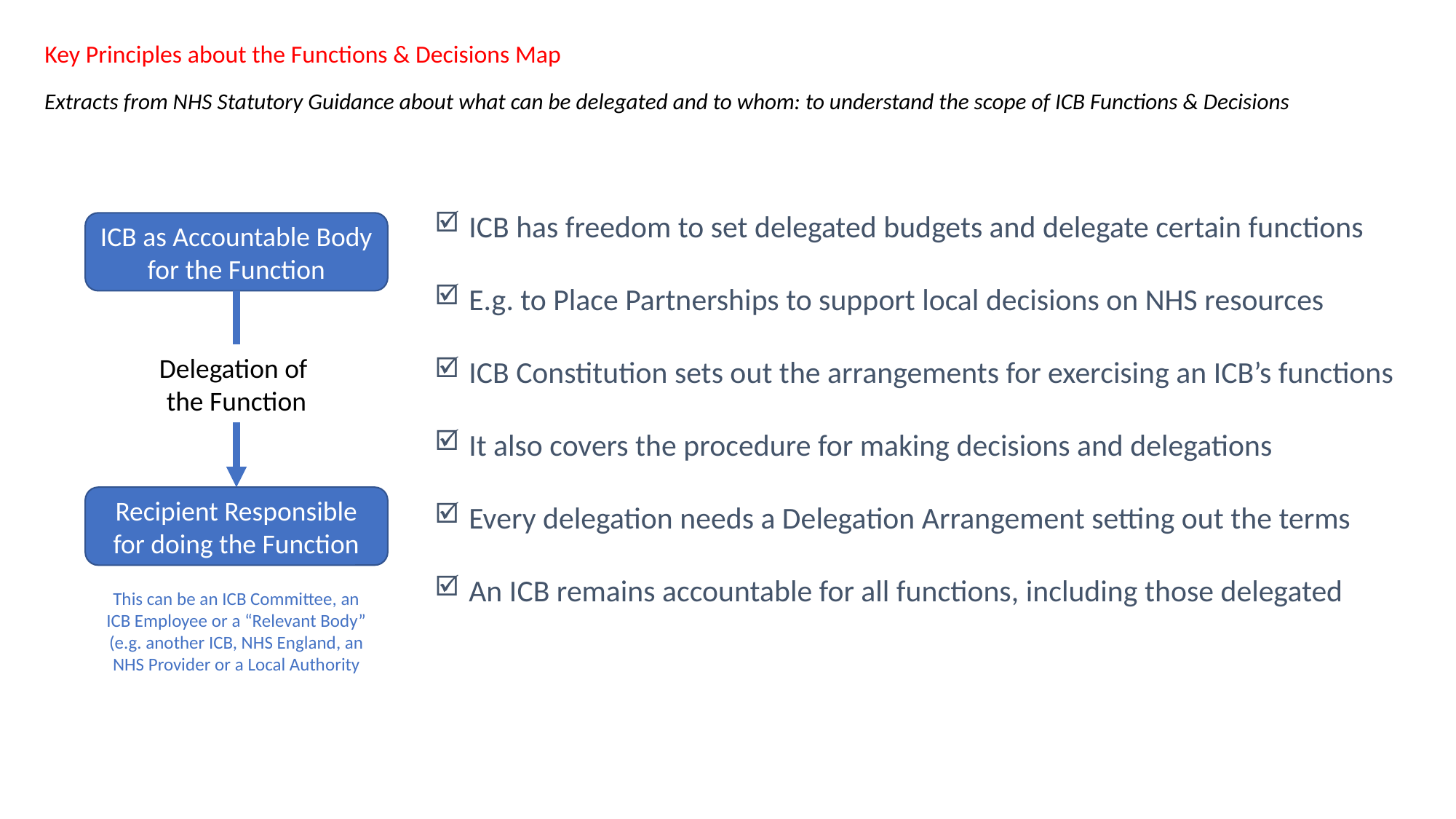

# Key Principles about the Functions & Decisions Map
Extracts from NHS Statutory Guidance about what can be delegated and to whom: to understand the scope of ICB Functions & Decisions
ICB has freedom to set delegated budgets and delegate certain functions

E.g. to Place Partnerships to support local decisions on NHS resources

ICB Constitution sets out the arrangements for exercising an ICB’s functions

It also covers the procedure for making decisions and delegations

Every delegation needs a Delegation Arrangement setting out the terms

An ICB remains accountable for all functions, including those delegated
ICB as Accountable Body for the Function
Delegation of
the Function
Recipient Responsible for doing the Function
This can be an ICB Committee, an ICB Employee or a “Relevant Body” (e.g. another ICB, NHS England, an NHS Provider or a Local Authority